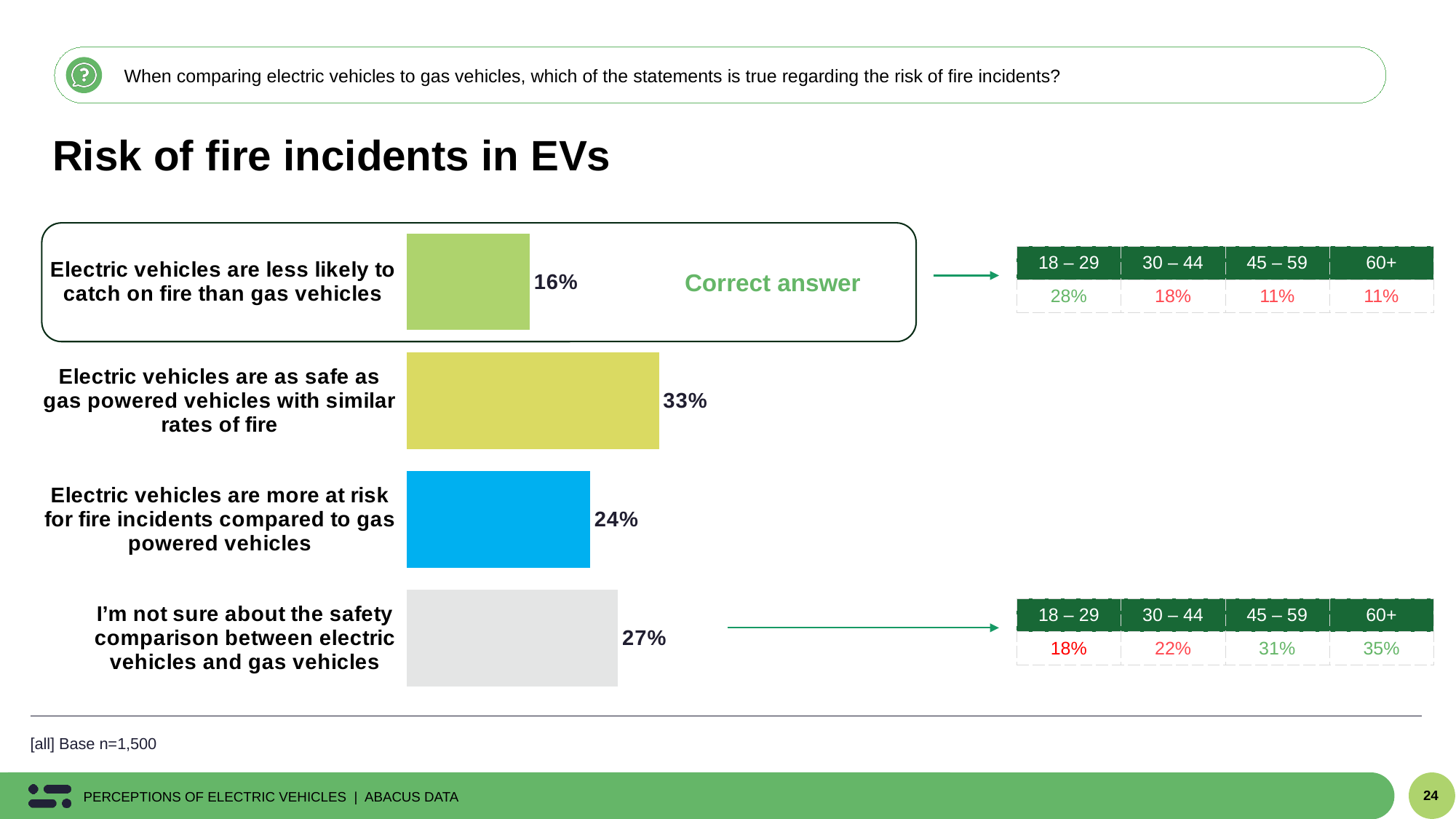

When comparing electric vehicles to gas vehicles, which of the statements is true regarding the risk of fire incidents?
Risk of fire incidents in EVs

### Chart

| Category | % |
|---|---|
| Electric vehicles are less likely to catch on fire than gas vehicles | 0.1597519894063 |
| Electric vehicles are as safe as gas powered vehicles with similar rates of fire | 0.3276107148149 |
| Electric vehicles are more at risk for fire incidents compared to gas powered vehicles | 0.2382233558353 |
| I’m not sure about the safety comparison between electric vehicles and gas vehicles | 0.2744139399435 |
| 18 – 29 | 30 – 44 | 45 – 59 | 60+ |
| --- | --- | --- | --- |
| 28% | 18% | 11% | 11% |
Correct answer
| 18 – 29 | 30 – 44 | 45 – 59 | 60+ |
| --- | --- | --- | --- |
| 18% | 22% | 31% | 35% |
[all] Base n=1,500